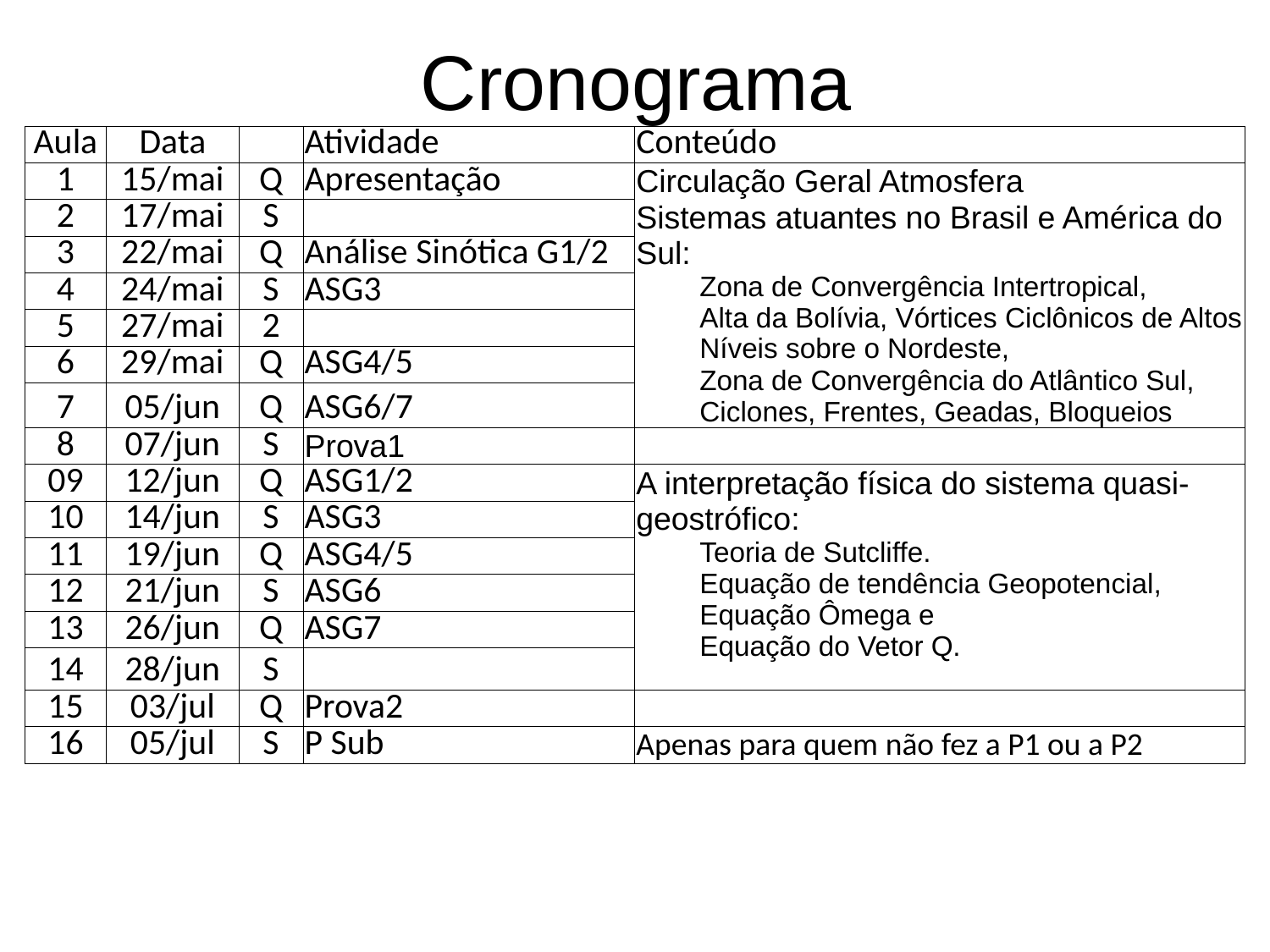

# Cronograma
| Aula | Data |  | Atividade | Conteúdo |
| --- | --- | --- | --- | --- |
| 1 | 15/mai | Q | Apresentação | Circulação Geral Atmosfera Sistemas atuantes no Brasil e América do Sul: Zona de Convergência Intertropical, Alta da Bolívia, Vórtices Ciclônicos de Altos Níveis sobre o Nordeste, Zona de Convergência do Atlântico Sul, Ciclones, Frentes, Geadas, Bloqueios |
| 2 | 17/mai | S |  |  |
| 3 | 22/mai | Q | Análise Sinótica G1/2 |  |
| 4 | 24/mai | S | ASG3 |  |
| 5 | 27/mai | 2 |  |  |
| 6 | 29/mai | Q | ASG4/5 |  |
| 7 | 05/jun | Q | ASG6/7 |  |
| 8 | 07/jun | S | Prova1 |  |
| 09 | 12/jun | Q | ASG1/2 | A interpretação física do sistema quasi-geostrófico: Teoria de Sutcliffe. Equação de tendência Geopotencial, Equação Ômega e Equação do Vetor Q. |
| 10 | 14/jun | S | ASG3 |  |
| 11 | 19/jun | Q | ASG4/5 |  |
| 12 | 21/jun | S | ASG6 |  |
| 13 | 26/jun | Q | ASG7 |  |
| 14 | 28/jun | S |  |  |
| 15 | 03/jul | Q | Prova2 |  |
| 16 | 05/jul | S | P Sub | Apenas para quem não fez a P1 ou a P2 |